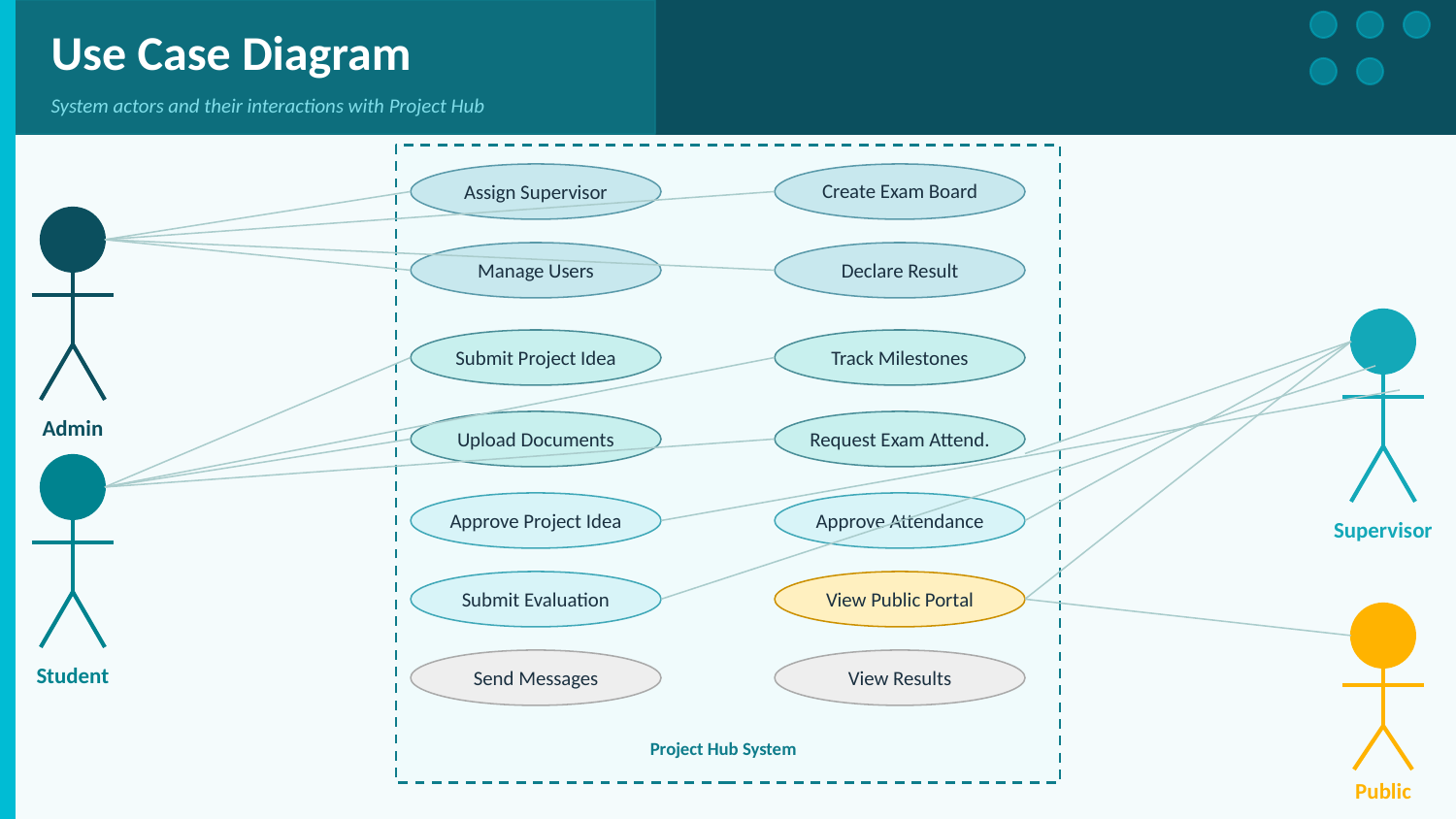

Use Case Diagram

System actors and their interactions with Project Hub

Create Exam Board

Assign Supervisor

Manage Users

Declare Result

Submit Project Idea

Track Milestones
Admin

Upload Documents

Request Exam Attend.

Approve Project Idea

Approve Attendance
Supervisor

Submit Evaluation

View Public Portal

Send Messages

View Results
Student
Project Hub System
Public